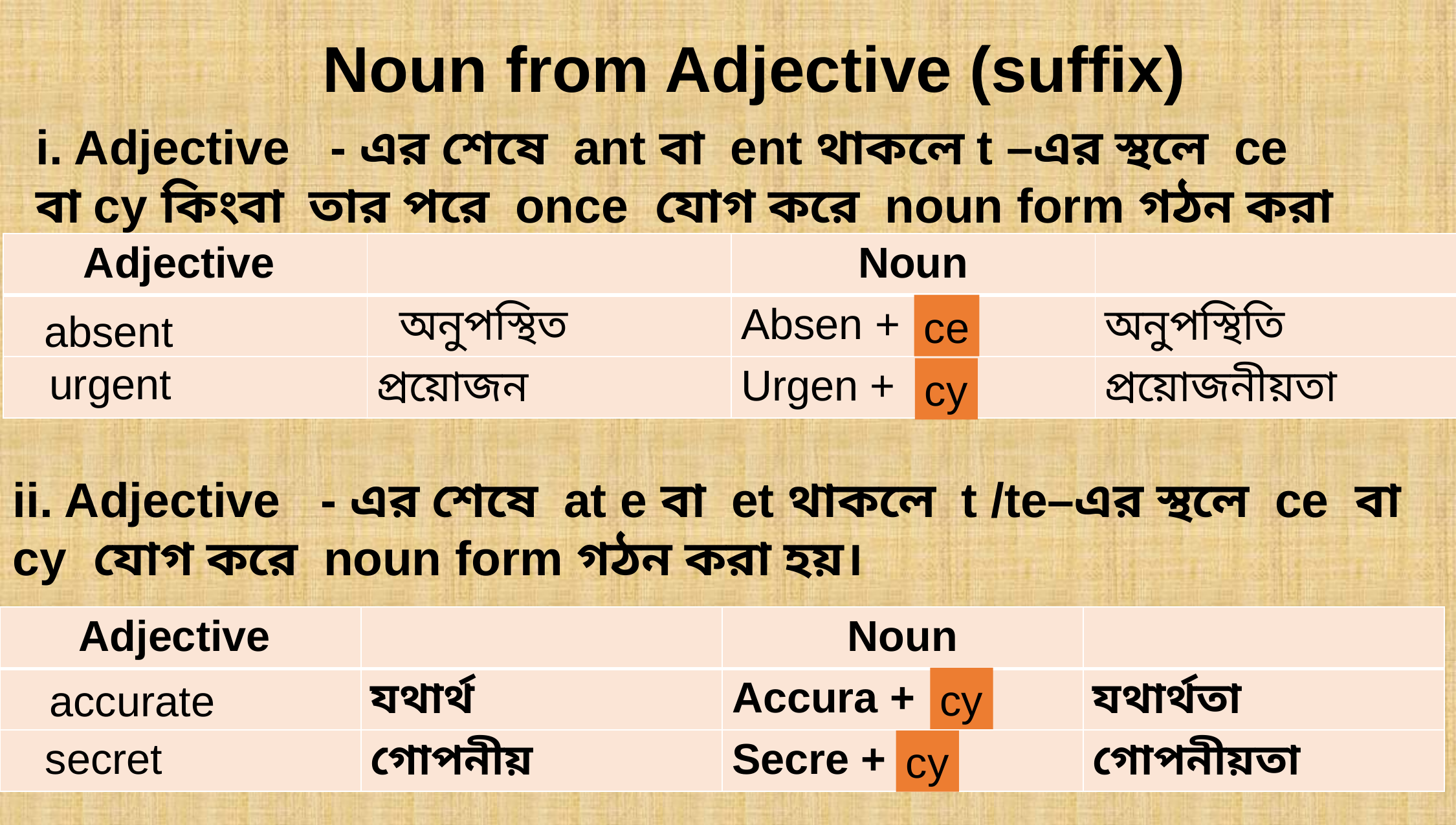

Noun from Adjective (suffix)
i. Adjective   - এর শেষে  ant বা  ent থাকলে t –এর স্থলে  ce  বা cy কিংবা  তার পরে  once  যোগ করে  noun form গঠন করা হয়।

| Adjective |  | Noun |  |
| --- | --- | --- | --- |
|  | অনুপস্থিত | Absen + | অনুপস্থিতি |
|  | প্রয়োজন | Urgen + | প্রয়োজনীয়তা |
ce
absent
urgent
cy
ii. Adjective   - এর শেষে  at e বা  et থাকলে  t /te–এর স্থলে  ce  বা cy  যোগ করে  noun form গঠন করা হয়।

| Adjective |  | Noun |  |
| --- | --- | --- | --- |
|  | যথার্থ | Accura + | যথার্থতা |
|  | গোপনীয় | Secre + | গোপনীয়তা |
cy
accurate
secret
cy